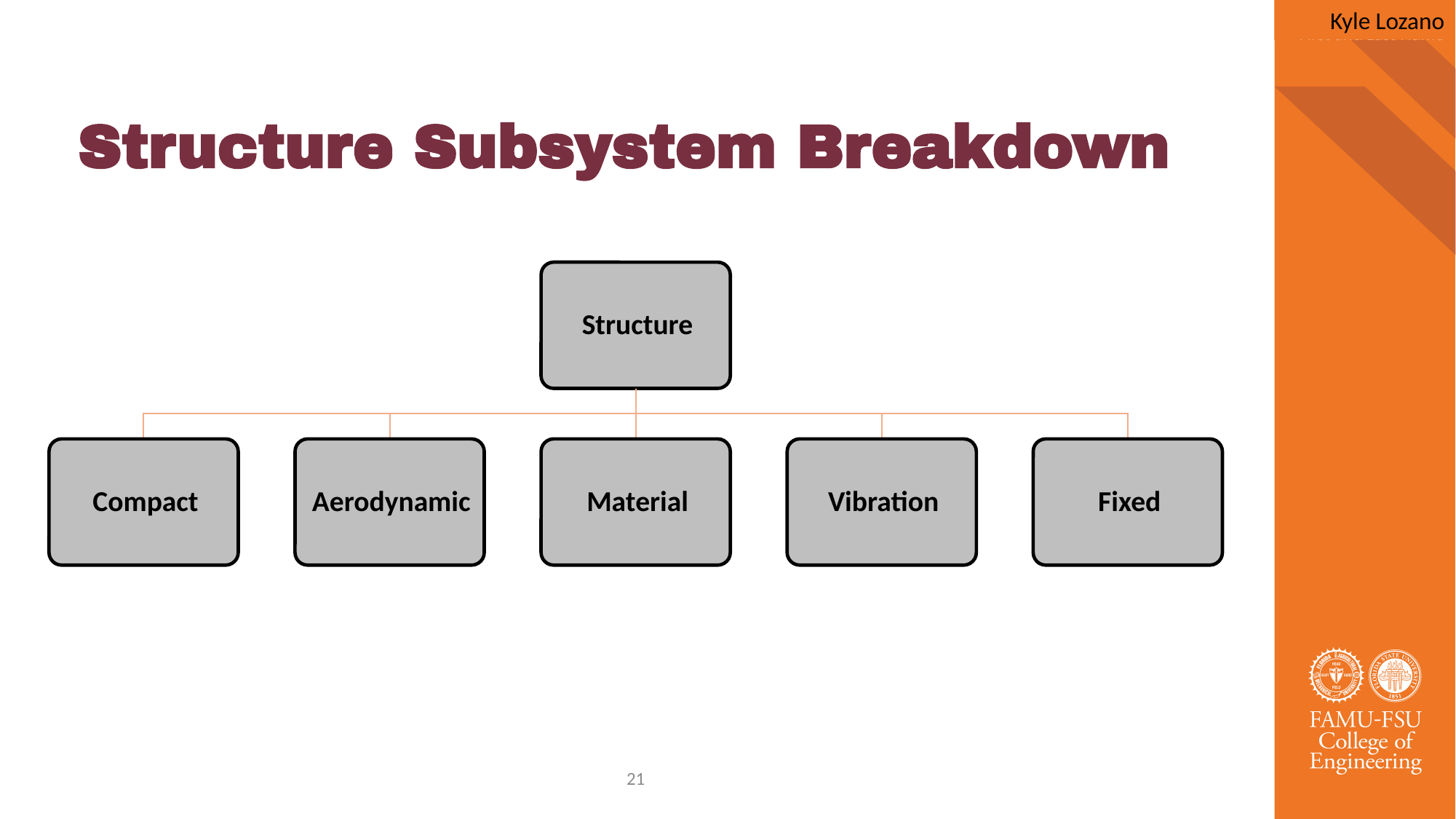

Kyle Lozano
Structure
Compact
Aerodynamic
Material
Vibration
Fixed
# Structure Subsystem Breakdown

21